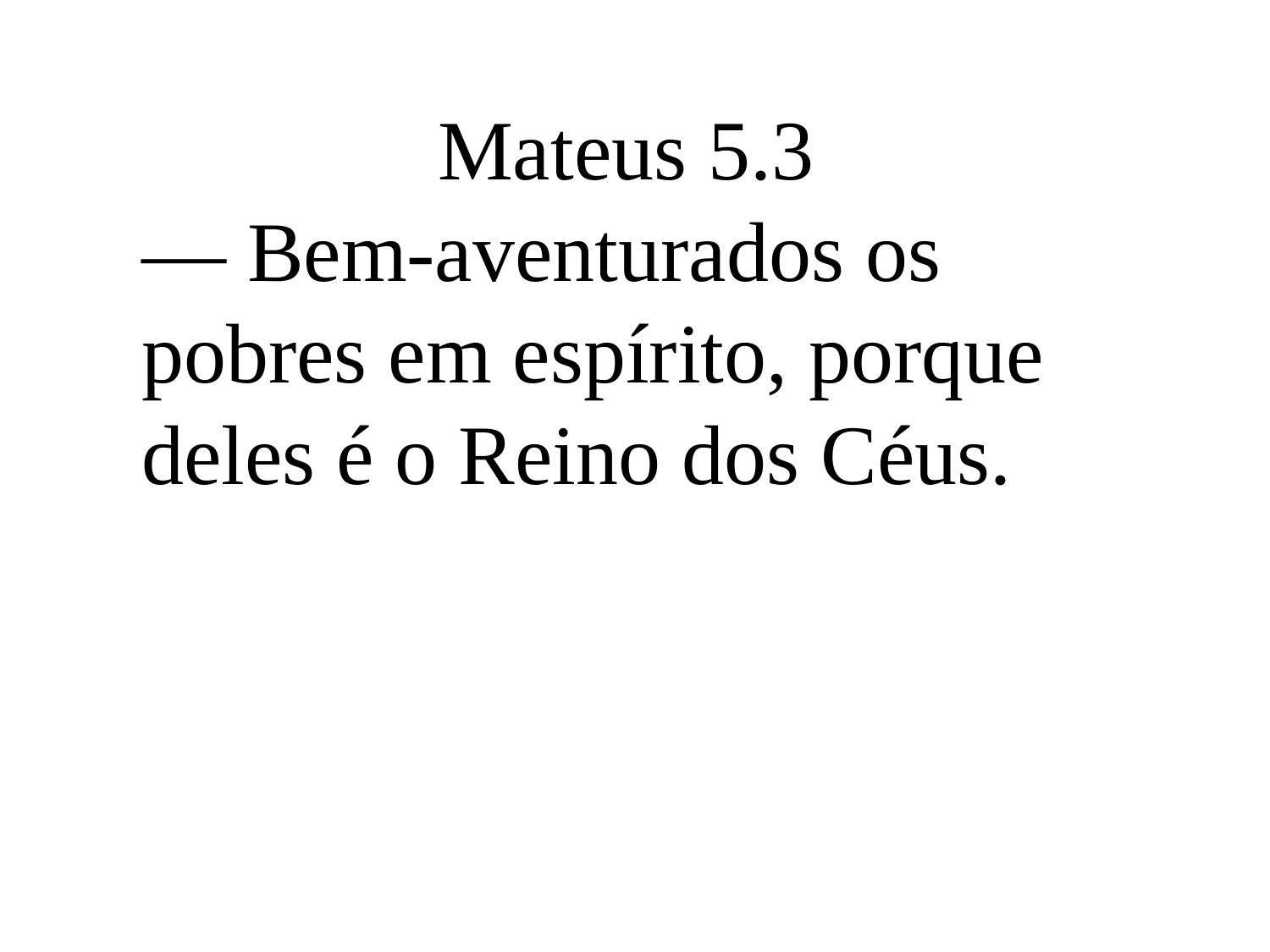

Mateus 5.3
— Bem-aventurados os pobres em espírito, porque deles é o Reino dos Céus.